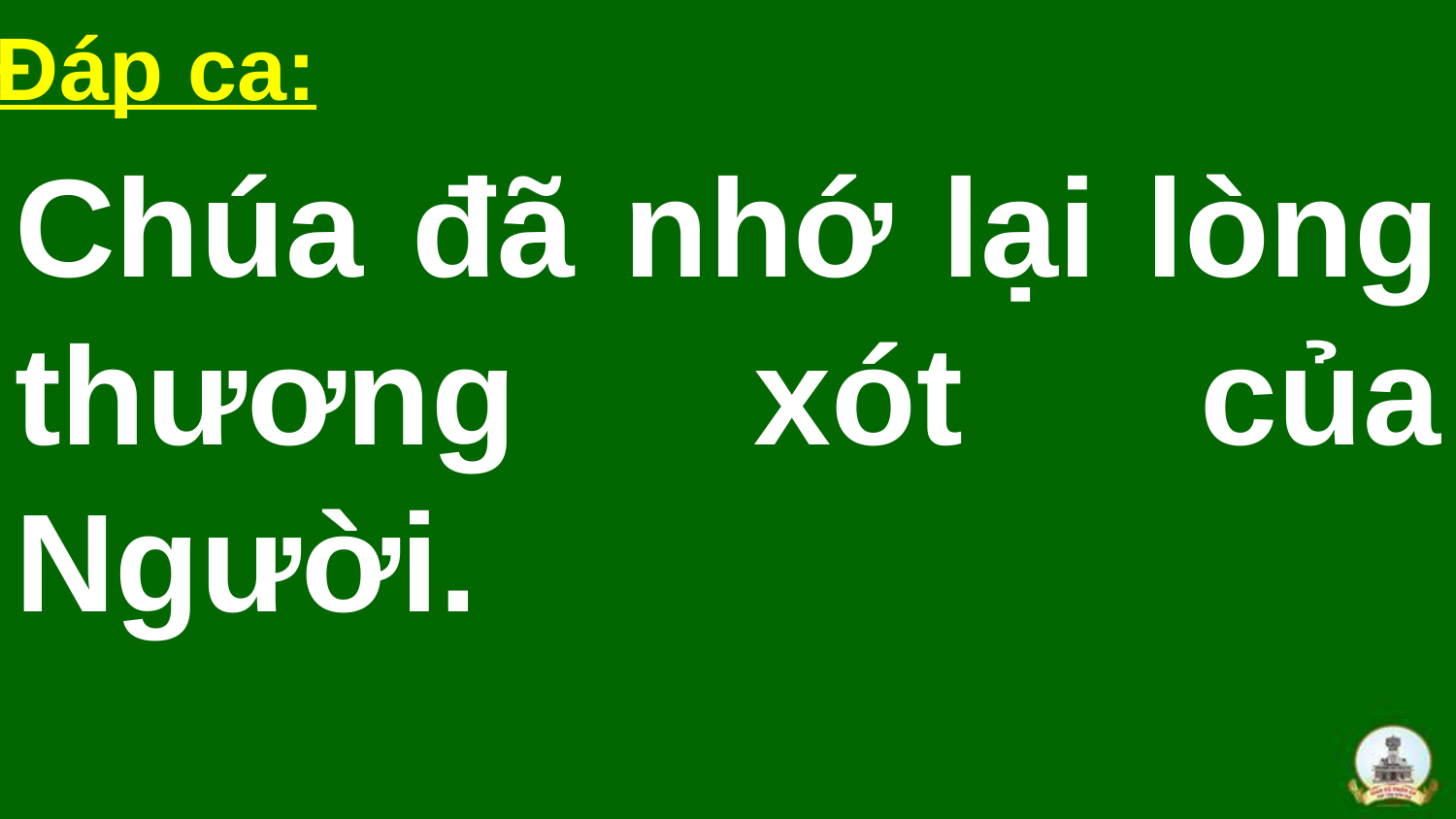

Đáp ca:
Chúa đã nhớ lại lòng thương xót của Người.